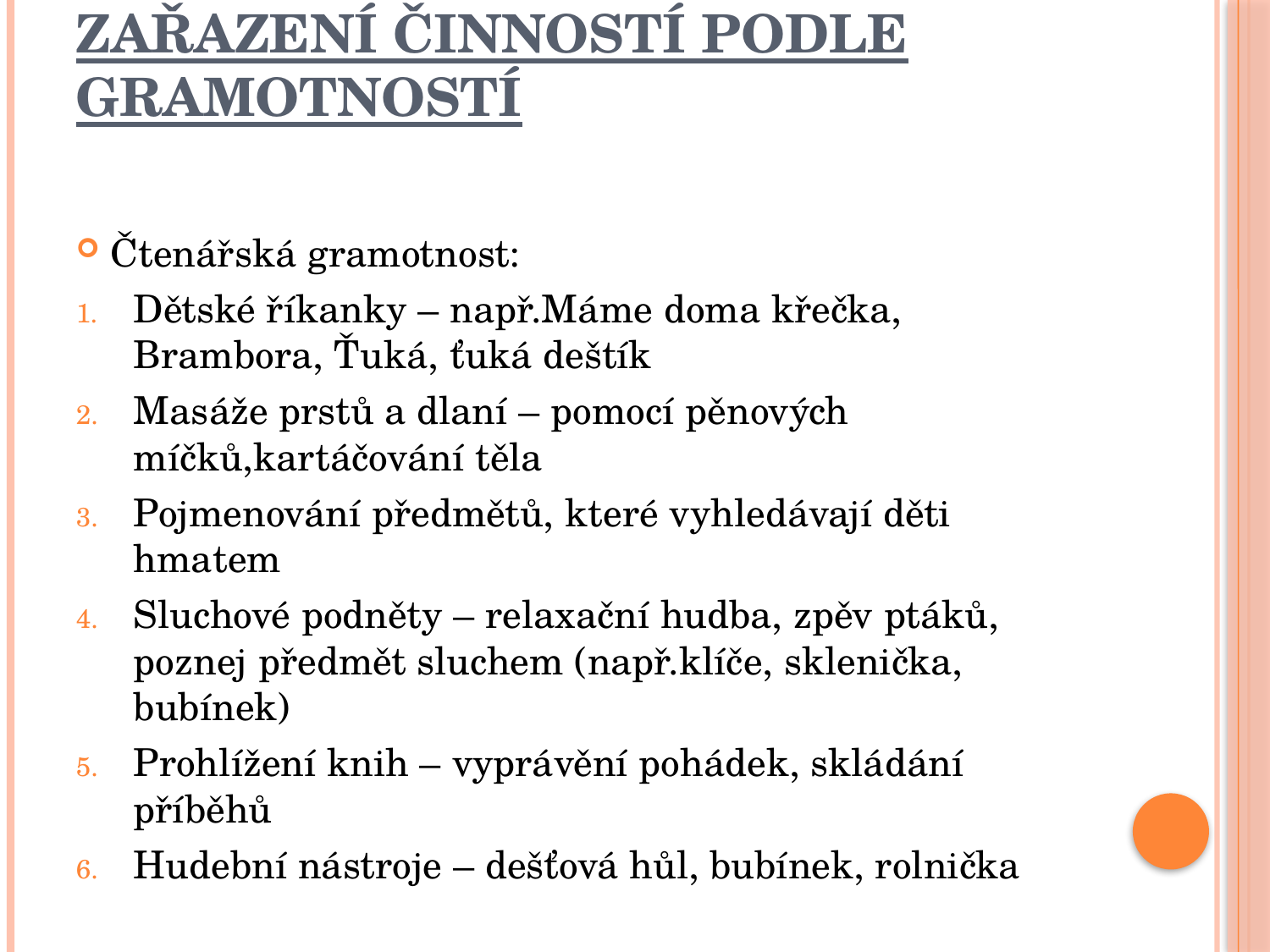

# Zařazení činností podle gramotností
Čtenářská gramotnost:
Dětské říkanky – např.Máme doma křečka, Brambora, Ťuká, ťuká deštík
Masáže prstů a dlaní – pomocí pěnových míčků,kartáčování těla
Pojmenování předmětů, které vyhledávají děti hmatem
Sluchové podněty – relaxační hudba, zpěv ptáků, poznej předmět sluchem (např.klíče, sklenička, bubínek)
Prohlížení knih – vyprávění pohádek, skládání příběhů
Hudební nástroje – dešťová hůl, bubínek, rolnička